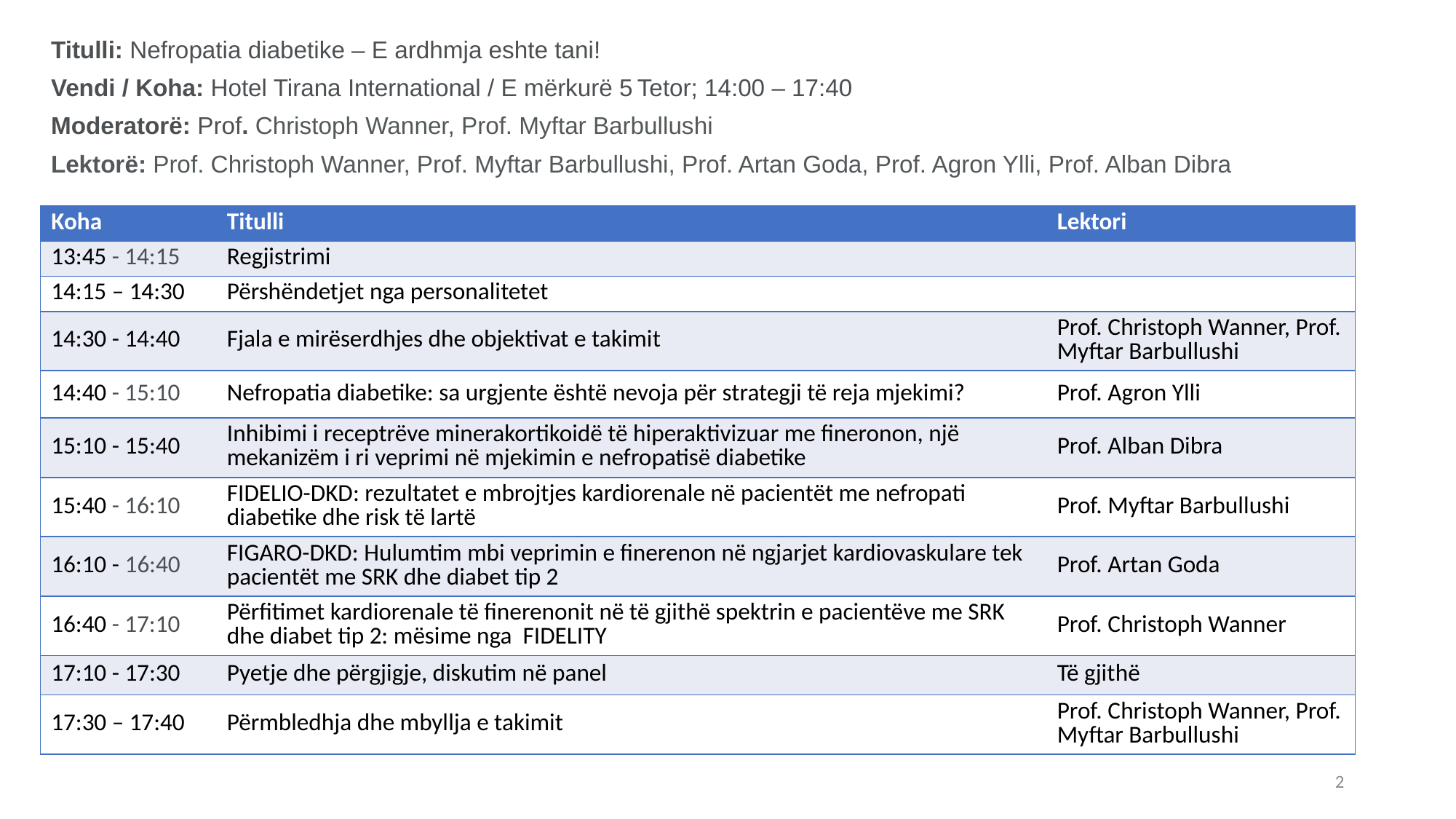

Titulli: Nefropatia diabetike – E ardhmja eshte tani!
Vendi / Koha: Hotel Tirana International / E mërkurë 5 Tetor; 14:00 – 17:40
Moderatorë: Prof. Christoph Wanner, Prof. Myftar Barbullushi
Lektorë: Prof. Christoph Wanner, Prof. Myftar Barbullushi, Prof. Artan Goda, Prof. Agron Ylli, Prof. Alban Dibra
| Koha | Titulli | Lektori |
| --- | --- | --- |
| 13:45 - 14:15 | Regjistrimi |  |
| 14:15 – 14:30 | Përshëndetjet nga personalitetet |  |
| 14:30 - 14:40 | Fjala e mirëserdhjes dhe objektivat e takimit | Prof. Christoph Wanner, Prof. Myftar Barbullushi |
| 14:40 - 15:10 | Nefropatia diabetike: sa urgjente është nevoja për strategji të reja mjekimi? | Prof. Agron Ylli |
| 15:10 - 15:40 | Inhibimi i receptrëve minerakortikoidë të hiperaktivizuar me fineronon, një mekanizëm i ri veprimi në mjekimin e nefropatisë diabetike | Prof. Alban Dibra |
| 15:40 - 16:10 | FIDELIO-DKD: rezultatet e mbrojtjes kardiorenale në pacientët me nefropati diabetike dhe risk të lartë | Prof. Myftar Barbullushi |
| 16:10 - 16:40 | FIGARO-DKD: Hulumtim mbi veprimin e finerenon në ngjarjet kardiovaskulare tek pacientët me SRK dhe diabet tip 2 | Prof. Artan Goda |
| 16:40 - 17:10 | Përfitimet kardiorenale të finerenonit në të gjithë spektrin e pacientëve me SRK dhe diabet tip 2: mësime nga FIDELITY | Prof. Christoph Wanner |
| 17:10 - 17:30 | Pyetje dhe përgjigje, diskutim në panel | Të gjithë |
| 17:30 – 17:40 | Përmbledhja dhe mbyllja e takimit | Prof. Christoph Wanner, Prof. Myftar Barbullushi |
2